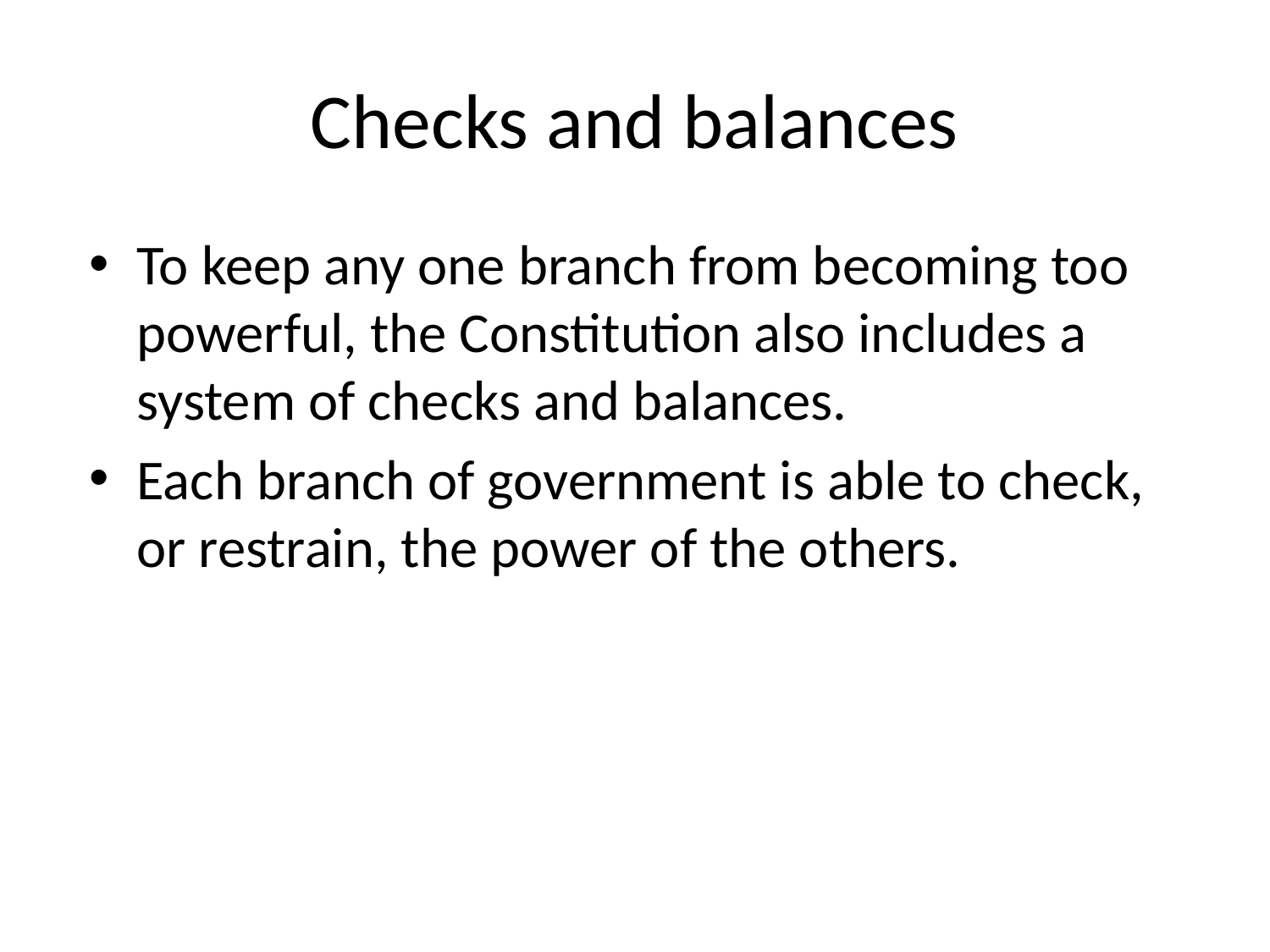

# Checks and balances
To keep any one branch from becoming too powerful, the Constitution also includes a system of checks and balances.
Each branch of government is able to check, or restrain, the power of the others.